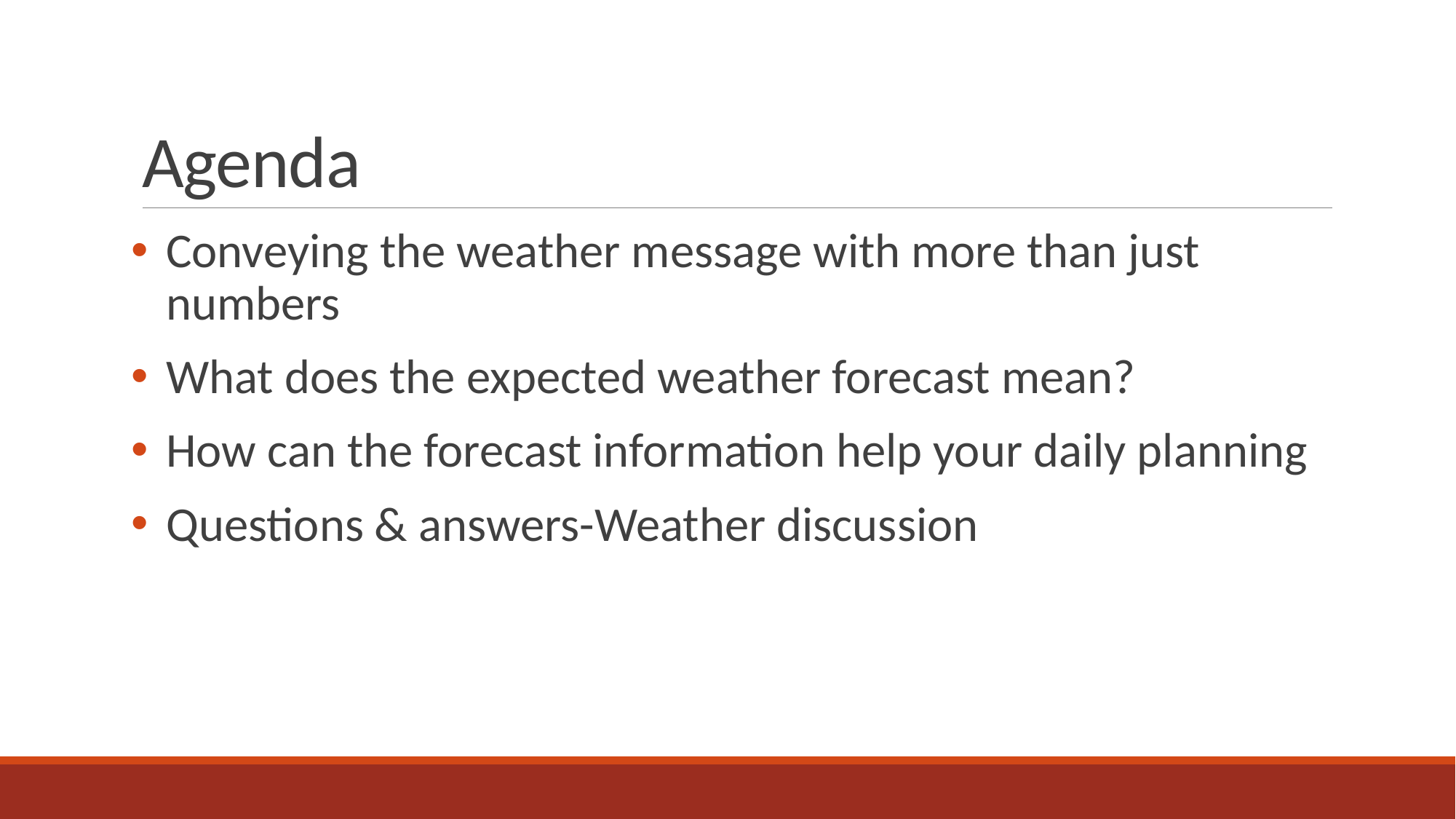

# Agenda
Conveying the weather message with more than just numbers
What does the expected weather forecast mean?
How can the forecast information help your daily planning
Questions & answers-Weather discussion